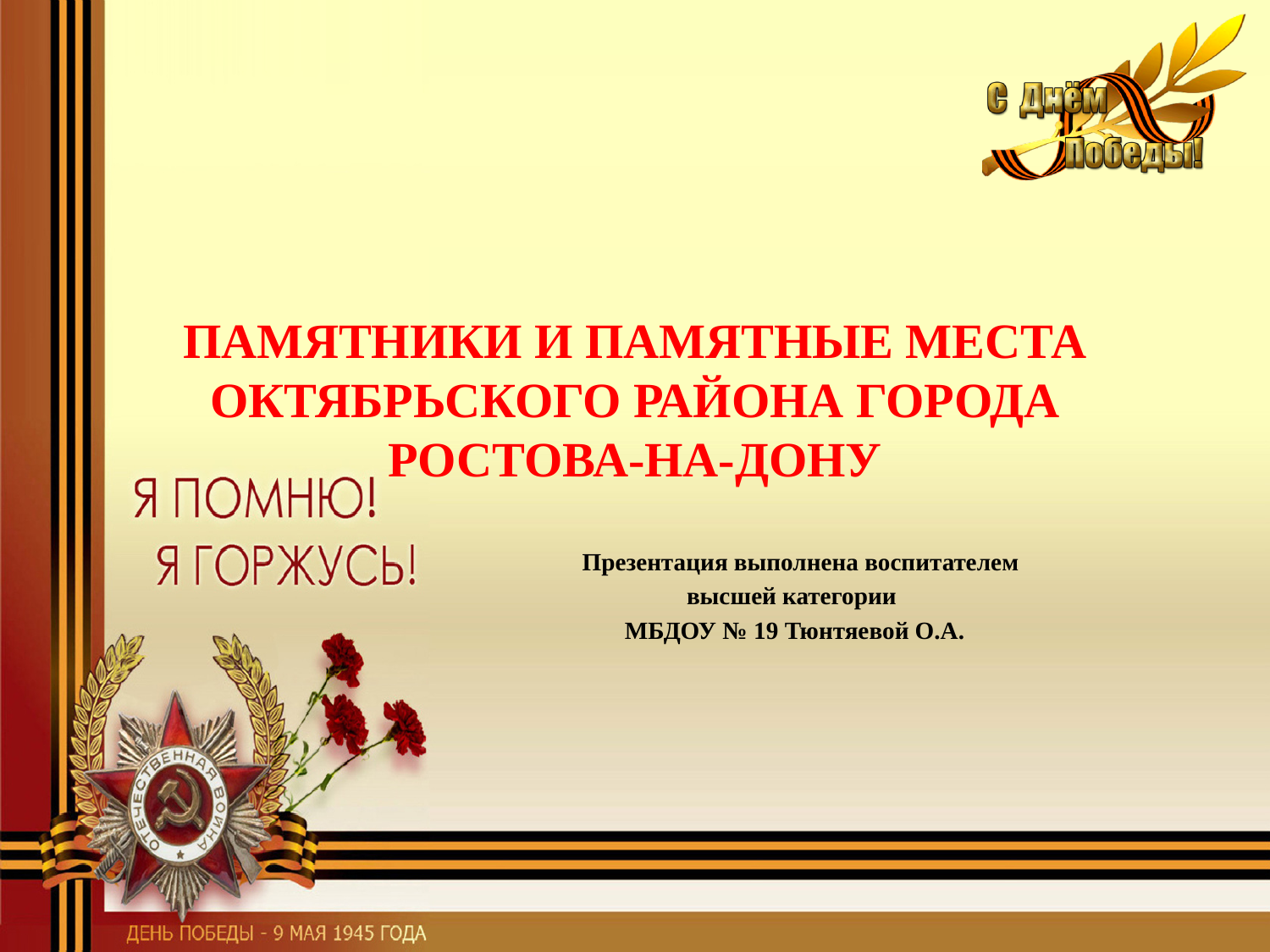

# ПАМЯТНИКИ И ПАМЯТНЫЕ МЕСТА ОКТЯБРЬСКОГО РАЙОНА ГОРОДА РОСТОВА-НА-ДОНУ
                                                      Презентация выполнена воспитателем
                                                   высшей категории
                                                    МБДОУ № 19 Тюнтяевой О.А.